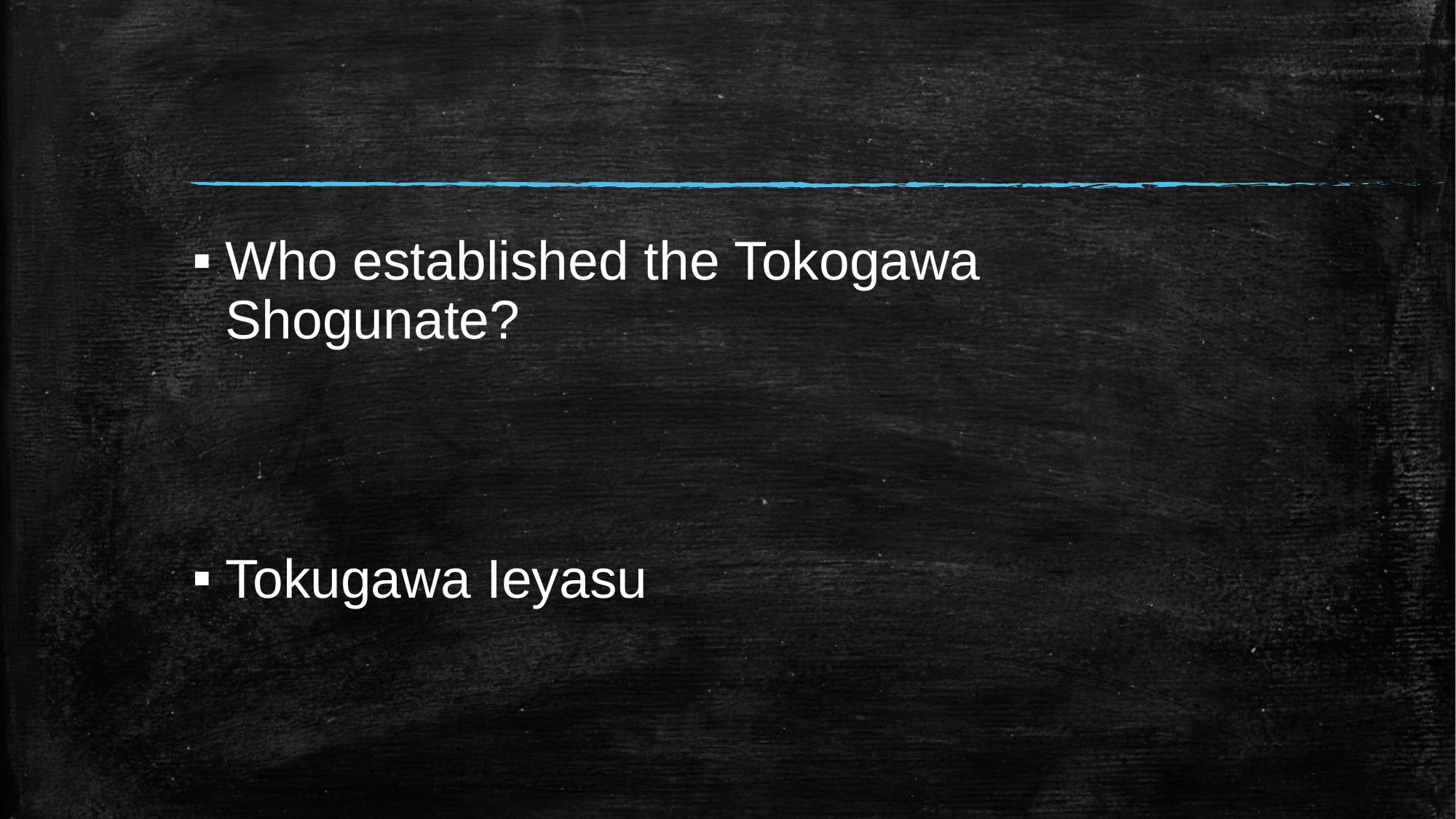

#
Who established the Tokogawa Shogunate?

Tokugawa Ieyasu